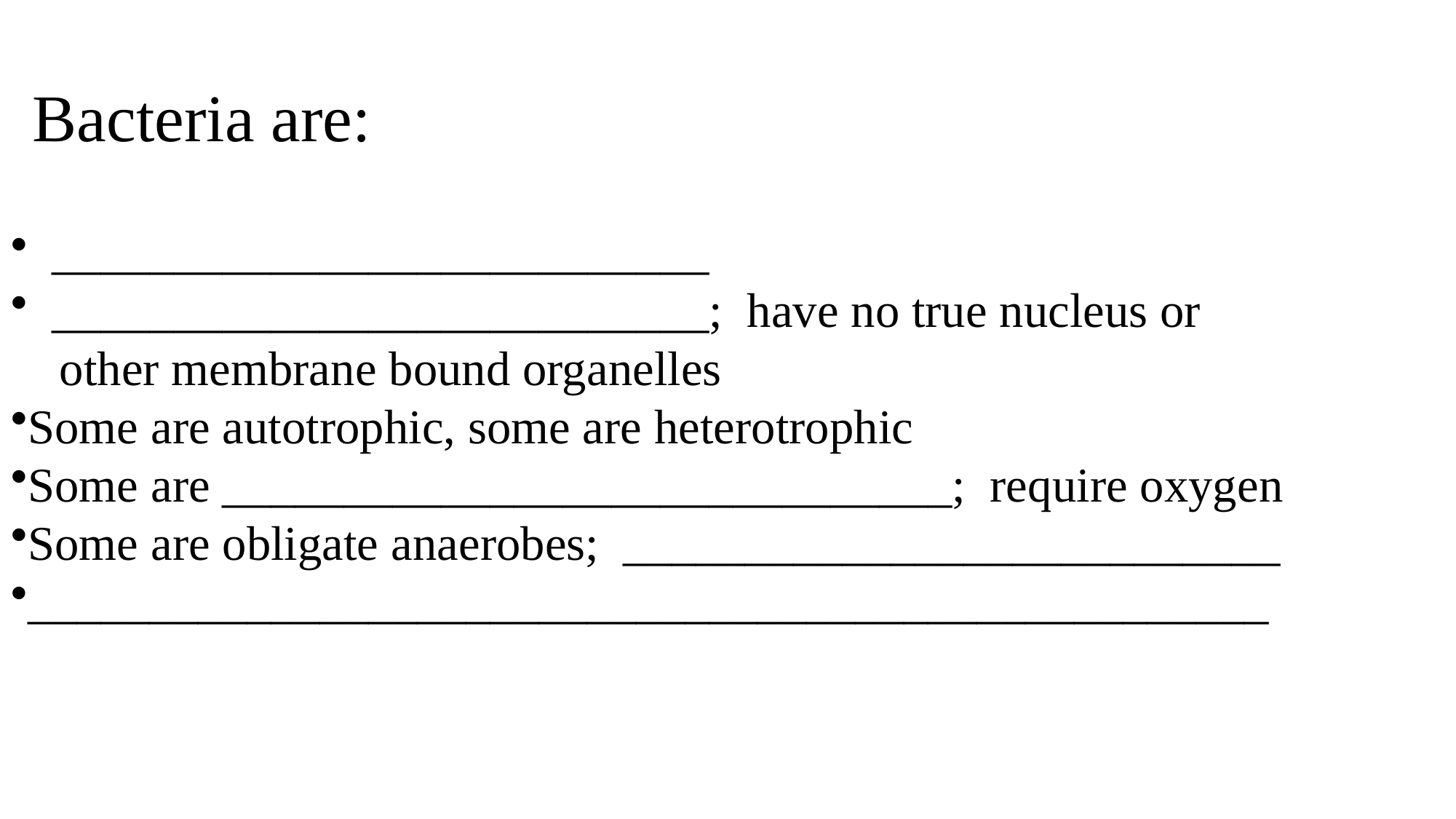

Bacteria are:
  ___________________________
  ___________________________;  have no true nucleus or
    other membrane bound organelles
Some are autotrophic, some are heterotrophic
Some are ______________________________;  require oxygen
Some are obligate anaerobes;  ___________________________
___________________________________________________